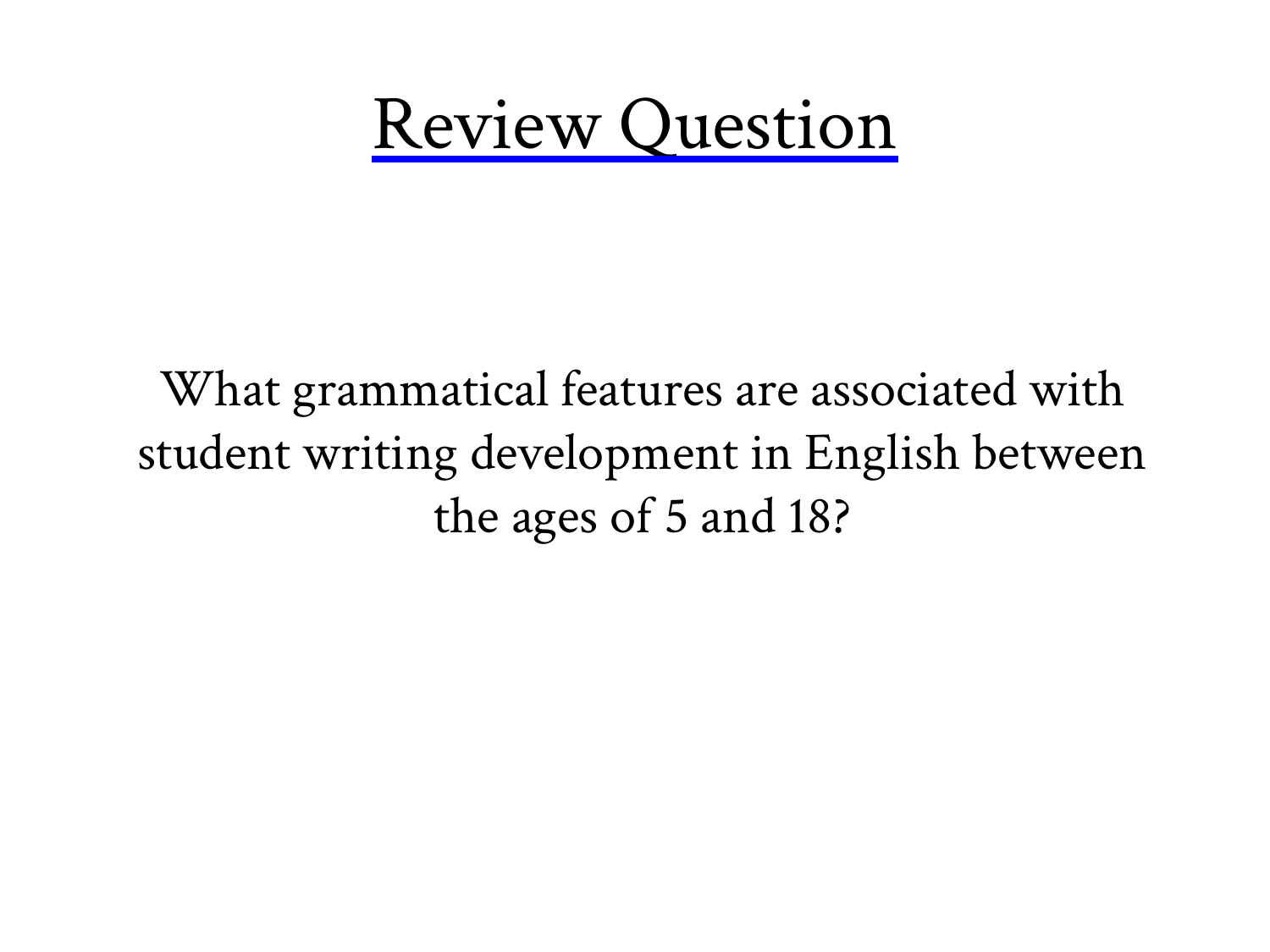

# Review Question
What grammatical features are associated with student writing development in English between the ages of 5 and 18?